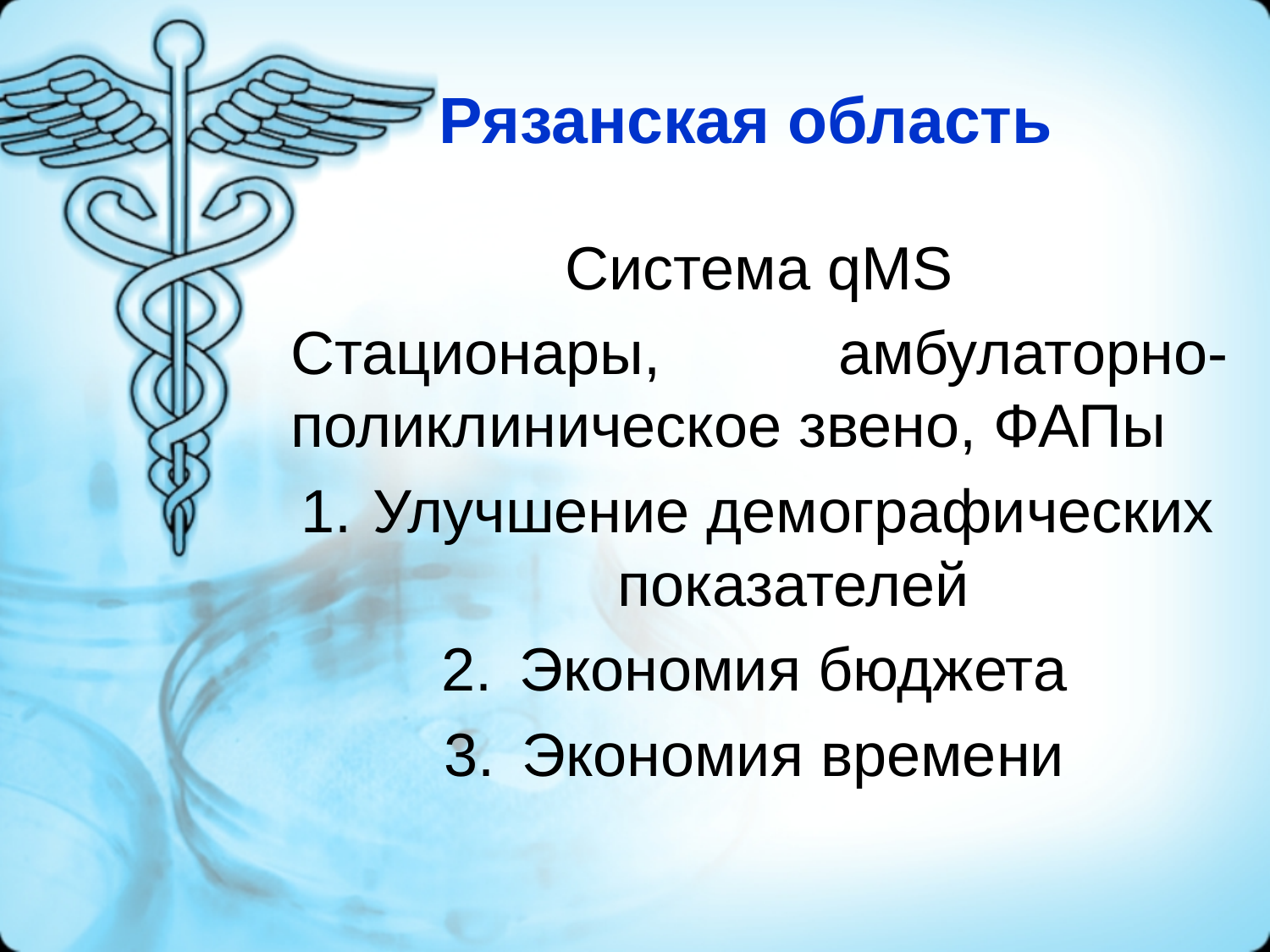

# Рязанская область
Система qMS
Стационары, амбулаторно-поликлиническое звено, ФАПы
Улучшение демографических показателей
Экономия бюджета
Экономия времени